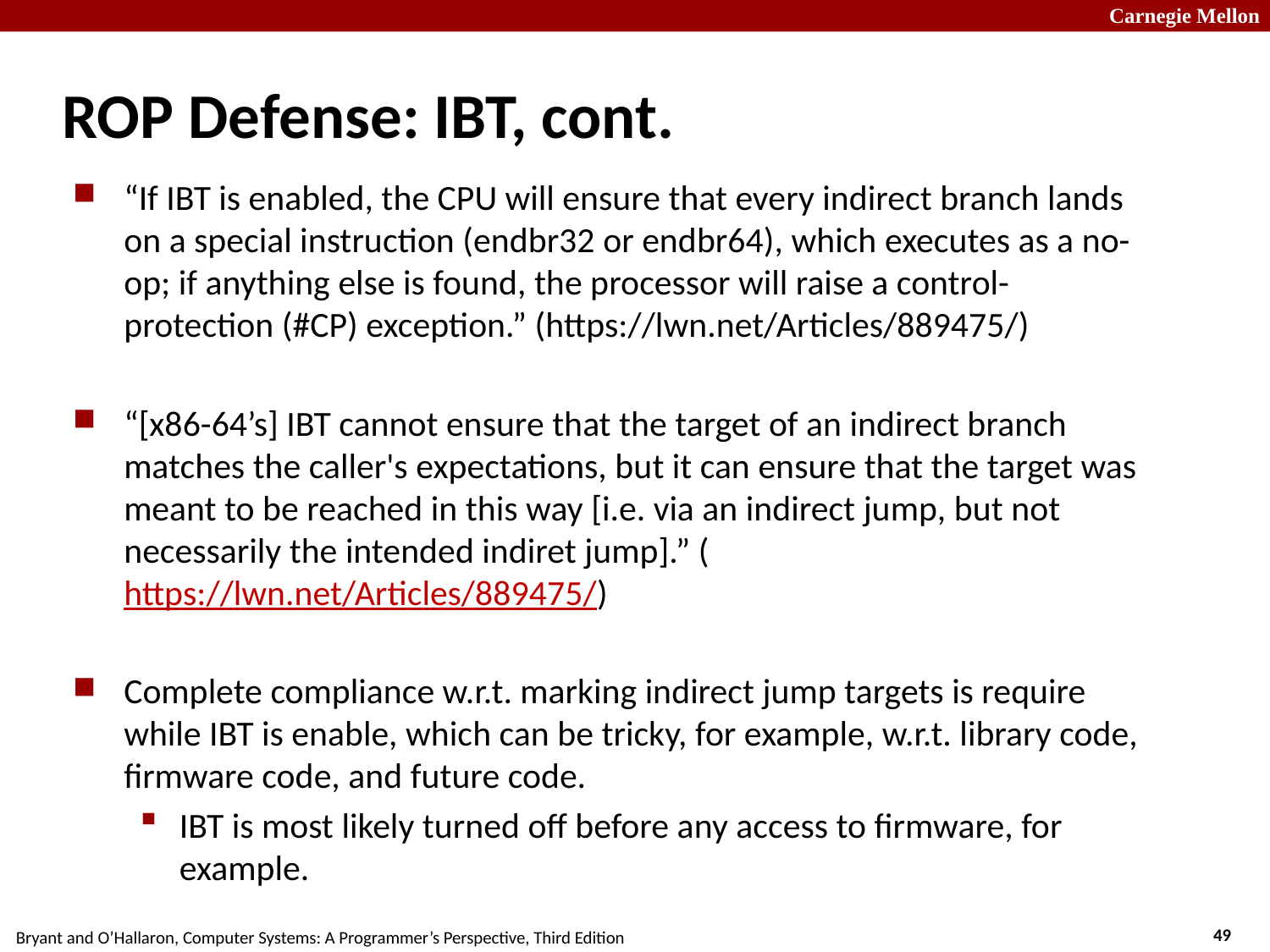

# ROP Defense: IBT, cont.
“If IBT is enabled, the CPU will ensure that every indirect branch lands on a special instruction (endbr32 or endbr64), which executes as a no-op; if anything else is found, the processor will raise a control-protection (#CP) exception.” (https://lwn.net/Articles/889475/)

“[x86-64’s] IBT cannot ensure that the target of an indirect branch matches the caller's expectations, but it can ensure that the target was meant to be reached in this way [i.e. via an indirect jump, but not necessarily the intended indiret jump].” (https://lwn.net/Articles/889475/)

Complete compliance w.r.t. marking indirect jump targets is require while IBT is enable, which can be tricky, for example, w.r.t. library code, firmware code, and future code.
IBT is most likely turned off before any access to firmware, for example.